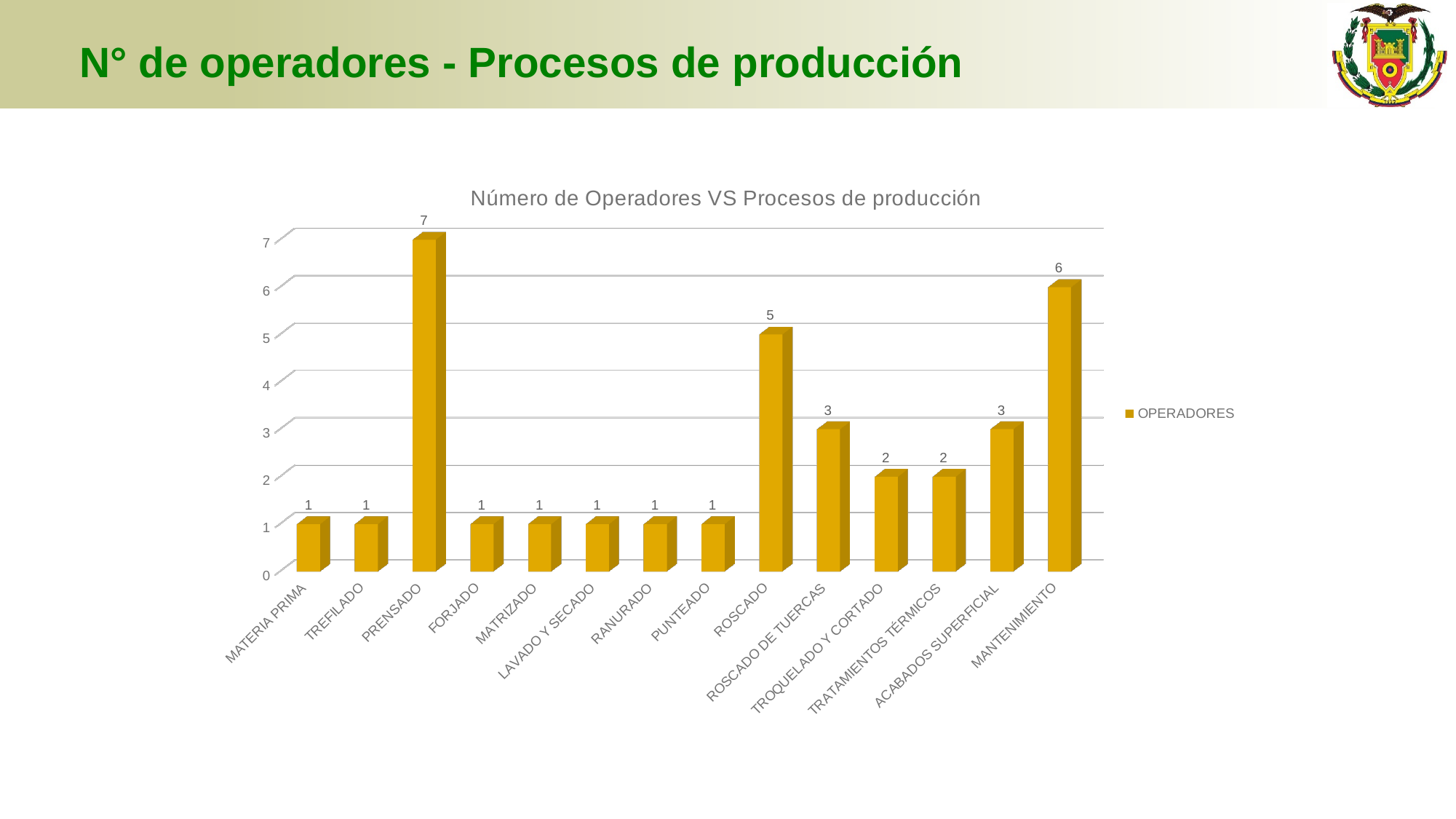

# N° de operadores - Procesos de producción

[unsupported chart]